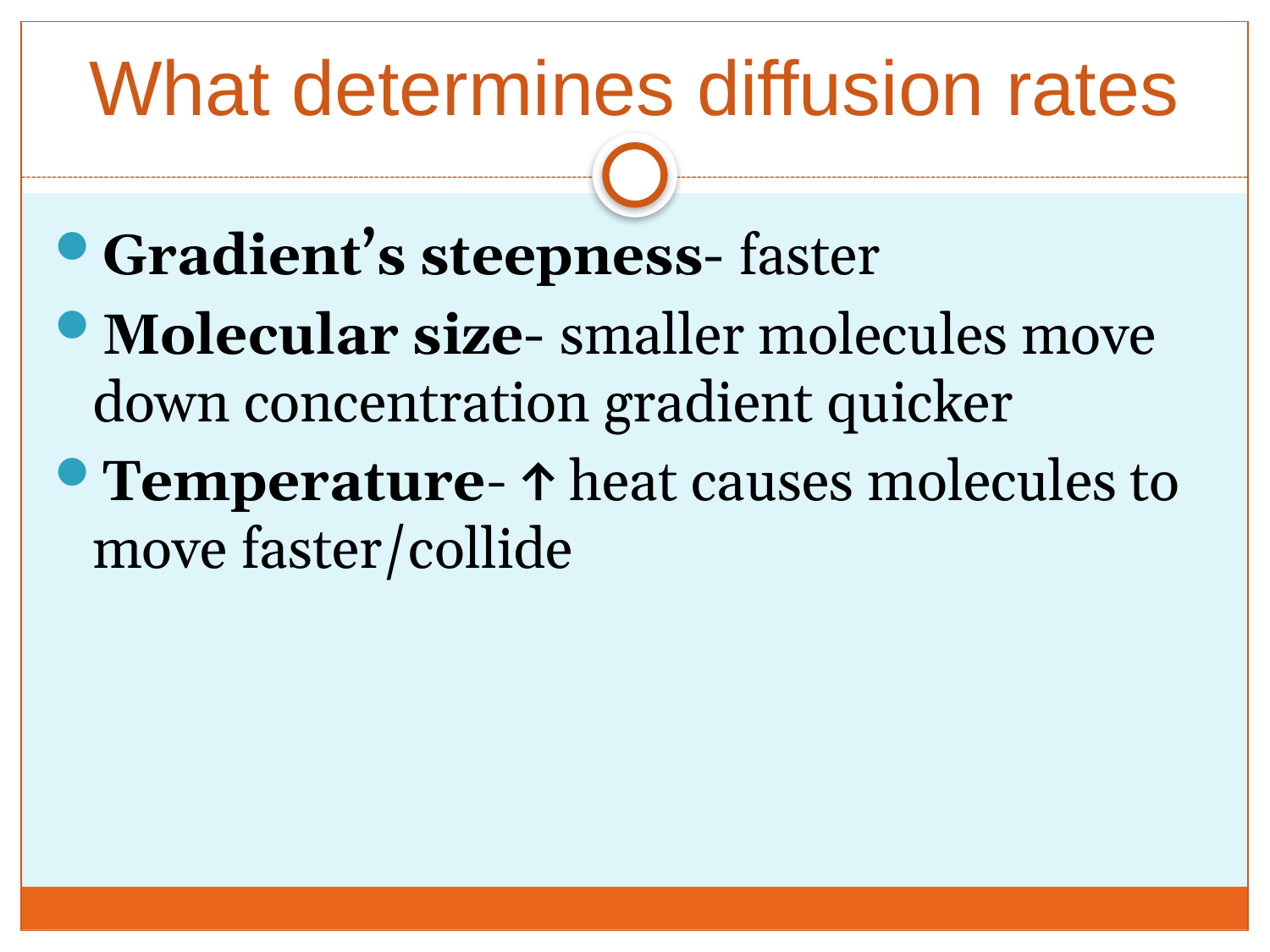

# What determines diffusion rates
Gradient’s steepness- faster
Molecular size- smaller molecules move down concentration gradient quicker
Temperature- ↑ heat causes molecules to move faster/collide